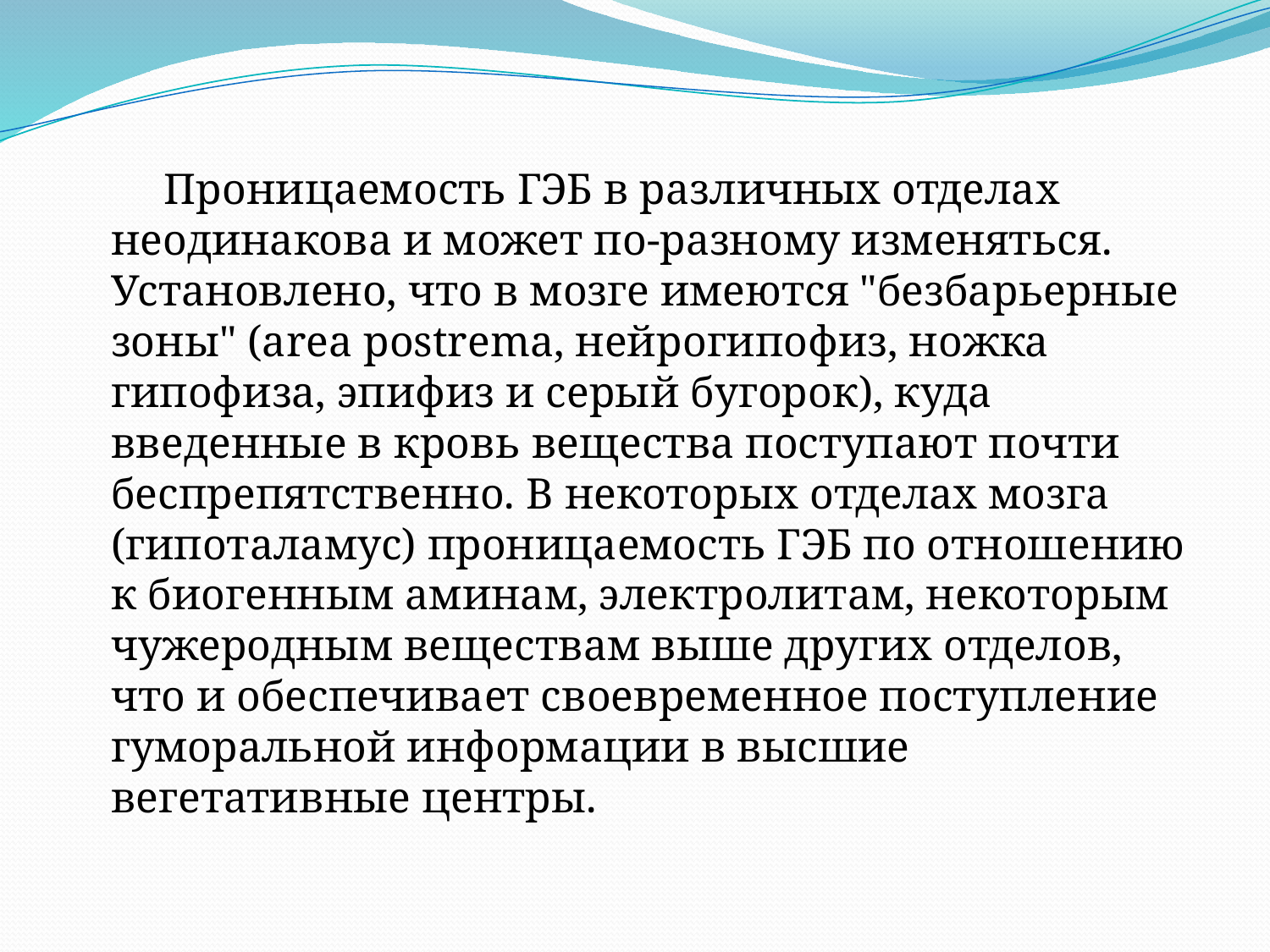

Проницаемость ГЭБ в различных отделах неодинакова и может по-разному изменяться. Установлено, что в мозге имеются "безбарьерные зоны" (аrea postrema, нейрогипофиз, ножка гипофиза, эпифиз и серый бугорок), куда введенные в кровь вещества поступают почти беспрепятственно. В некоторых отделах мозга (гипоталамус) проницаемость ГЭБ по отношению к биогенным аминам, электролитам, некоторым чужеродным веществам выше других отделов, что и обеспечивает своевременное поступление гуморальной информации в высшие вегетативные центры.